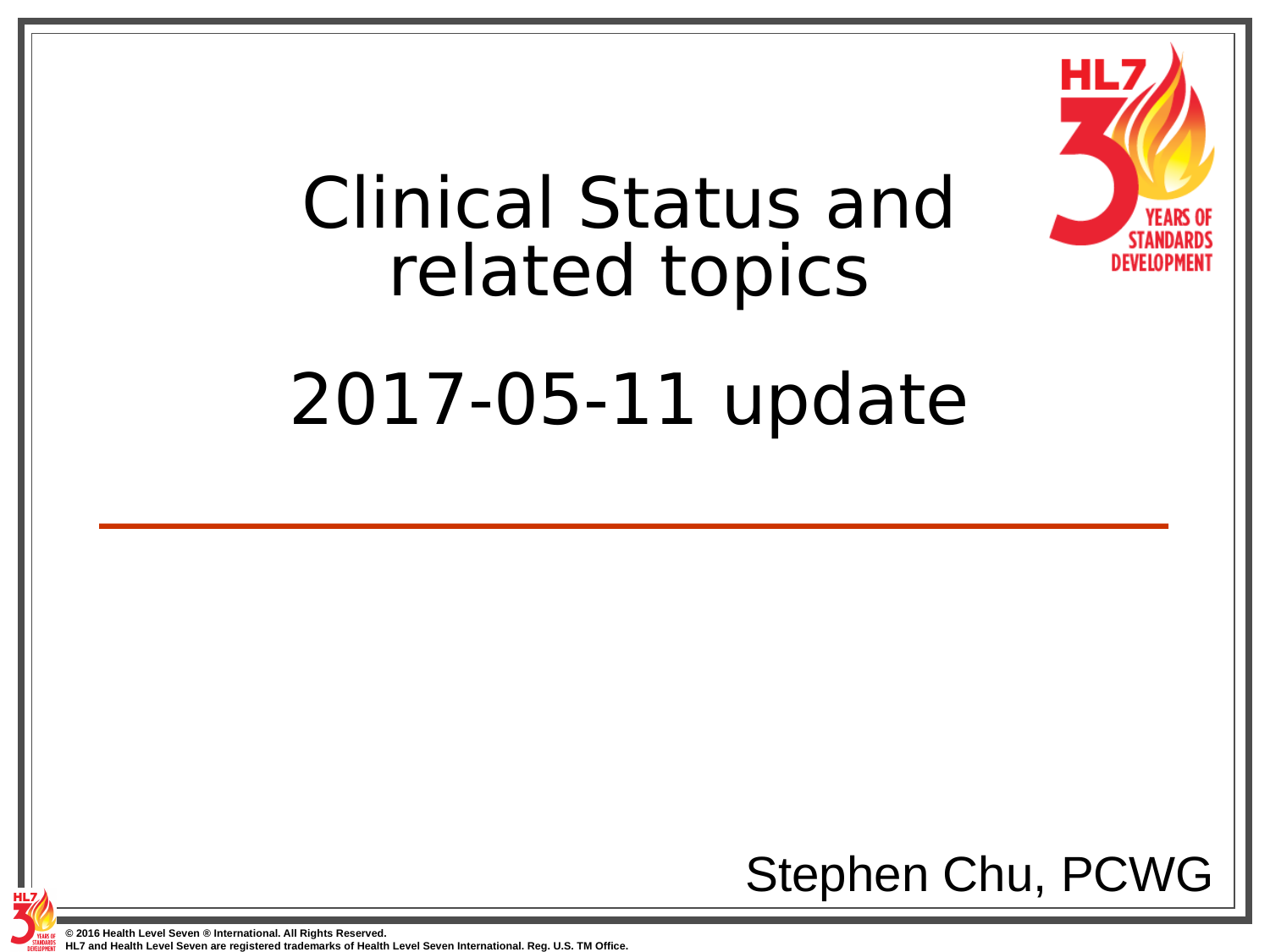

# Clinical Status and related topics 2017-05-11 update
Stephen Chu, PCWG